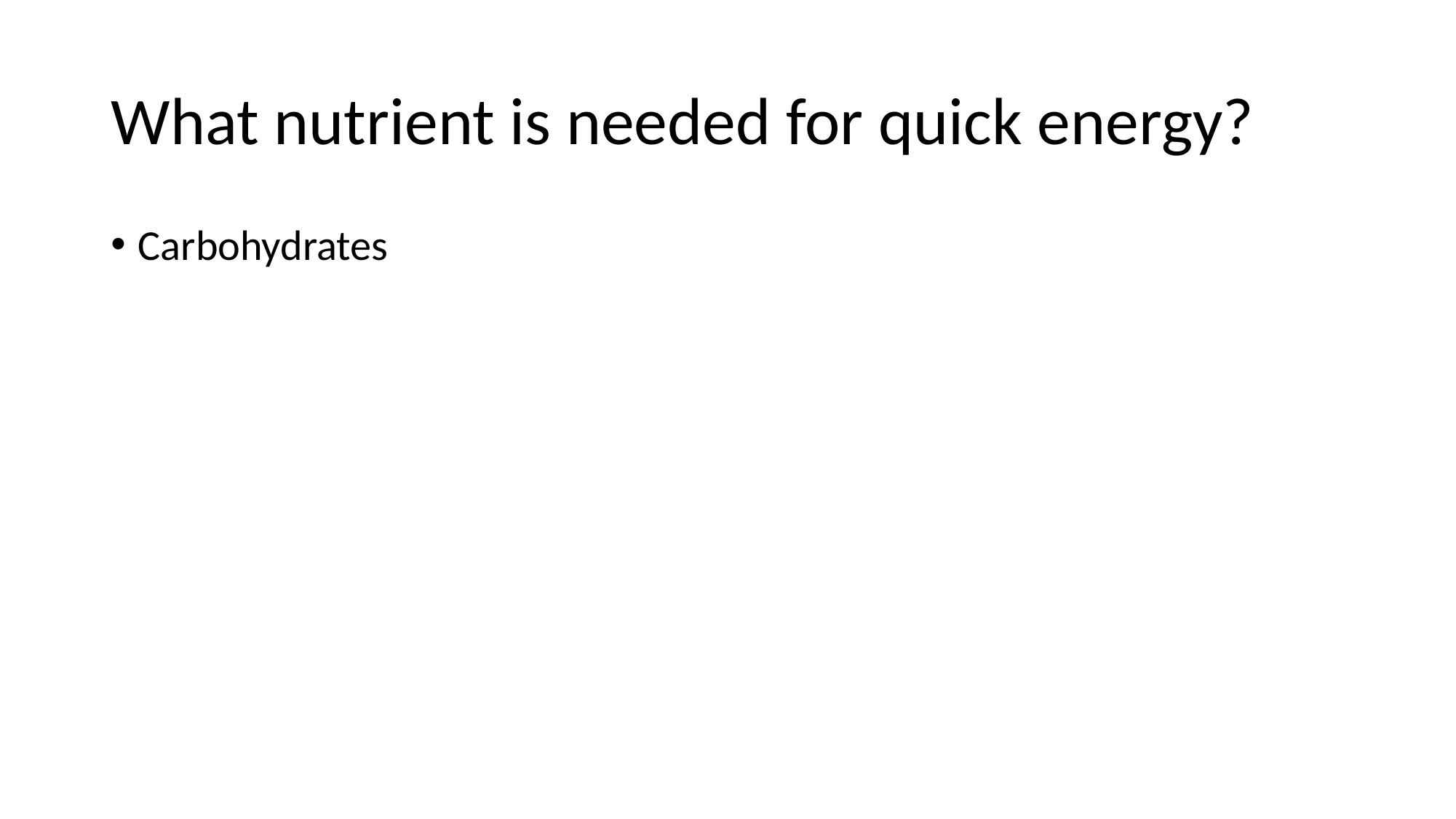

# What nutrient is needed for quick energy?
Carbohydrates